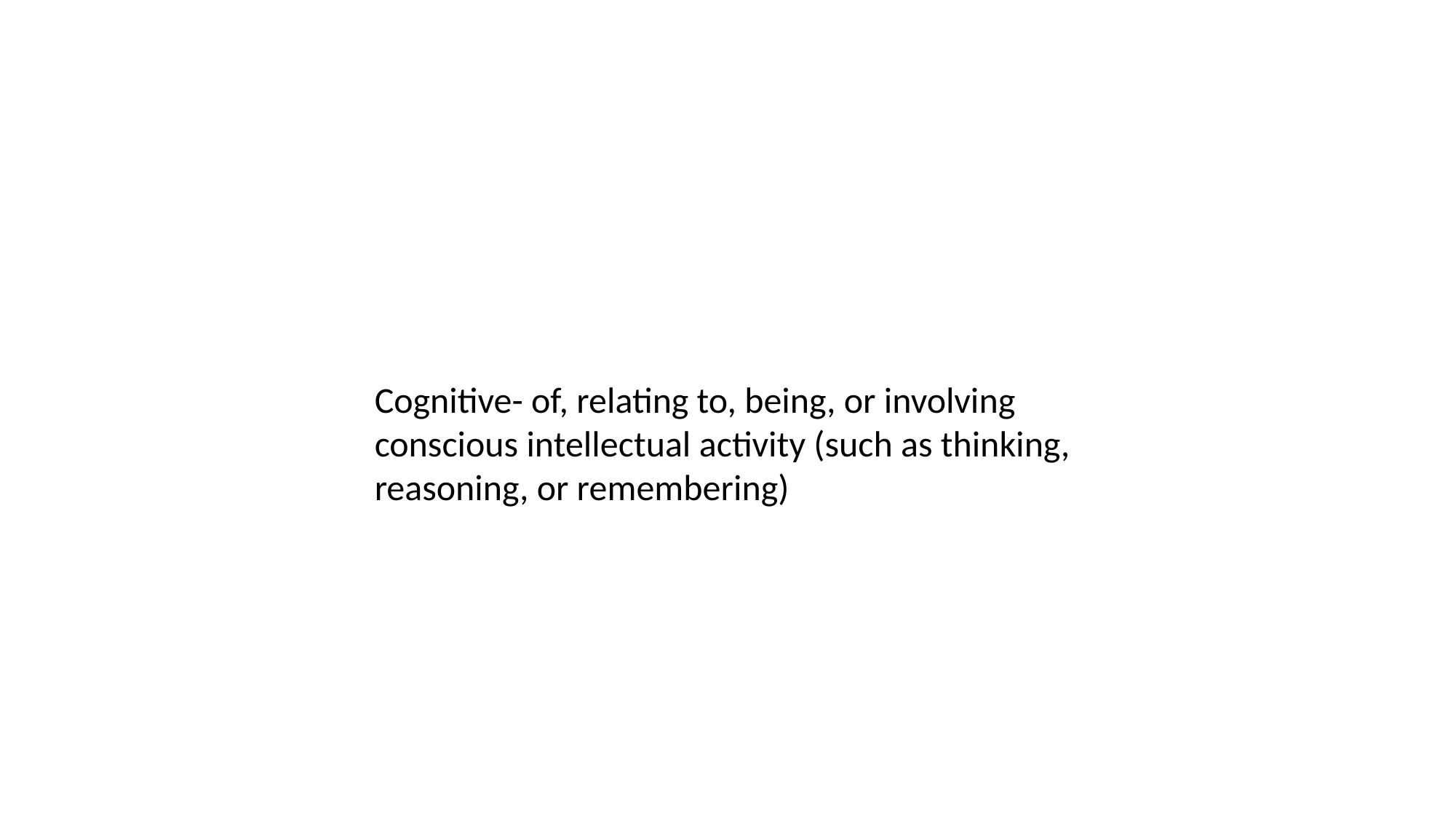

Cognitive- of, relating to, being, or involving conscious intellectual activity (such as thinking, reasoning, or remembering)